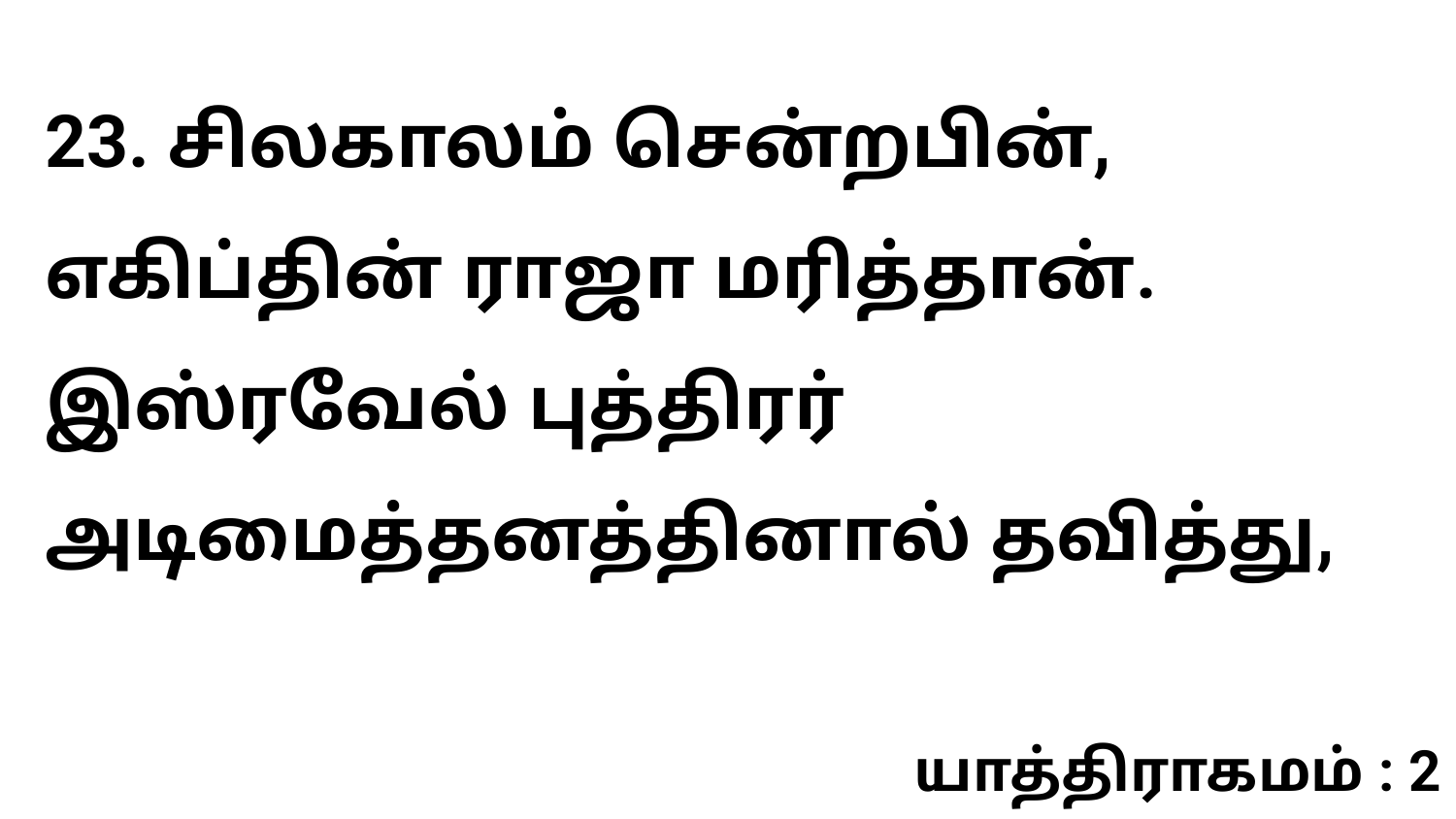

23. சிலகாலம் சென்றபின், எகிப்தின் ராஜா மரித்தான். இஸ்ரவேல் புத்திரர் அடிமைத்தனத்தினால் தவித்து,
யாத்திராகமம் : 2